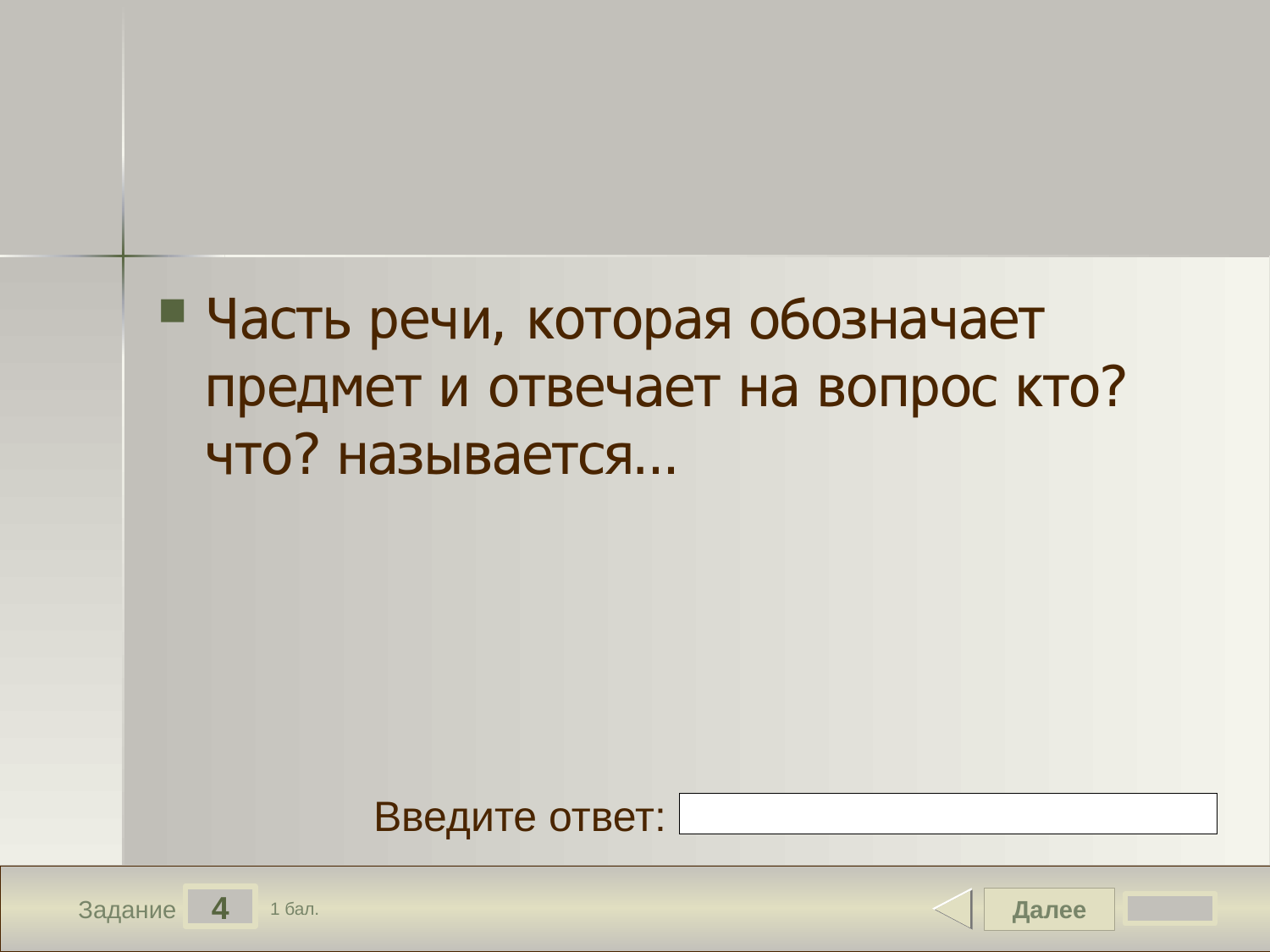

#
Часть речи, которая обозначает предмет и отвечает на вопрос кто? что? называется…
Введите ответ:

4

Далее
Задание

1 бал.